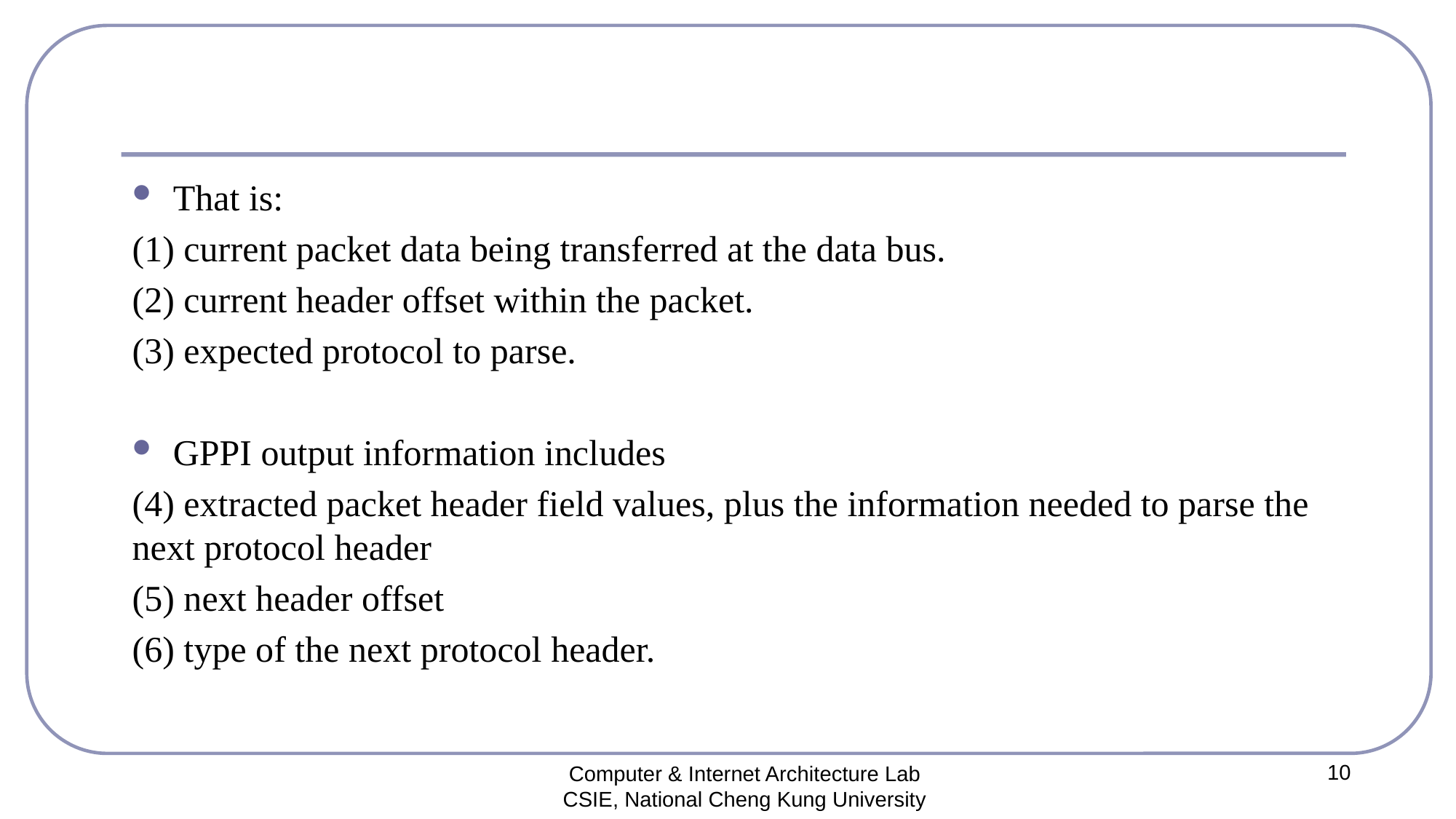

#
That is:
(1) current packet data being transferred at the data bus.
(2) current header offset within the packet.
(3) expected protocol to parse.

GPPI output information includes
(4) extracted packet header field values, plus the information needed to parse the next protocol header
(5) next header offset
(6) type of the next protocol header.
10
Computer & Internet Architecture Lab
CSIE, National Cheng Kung University